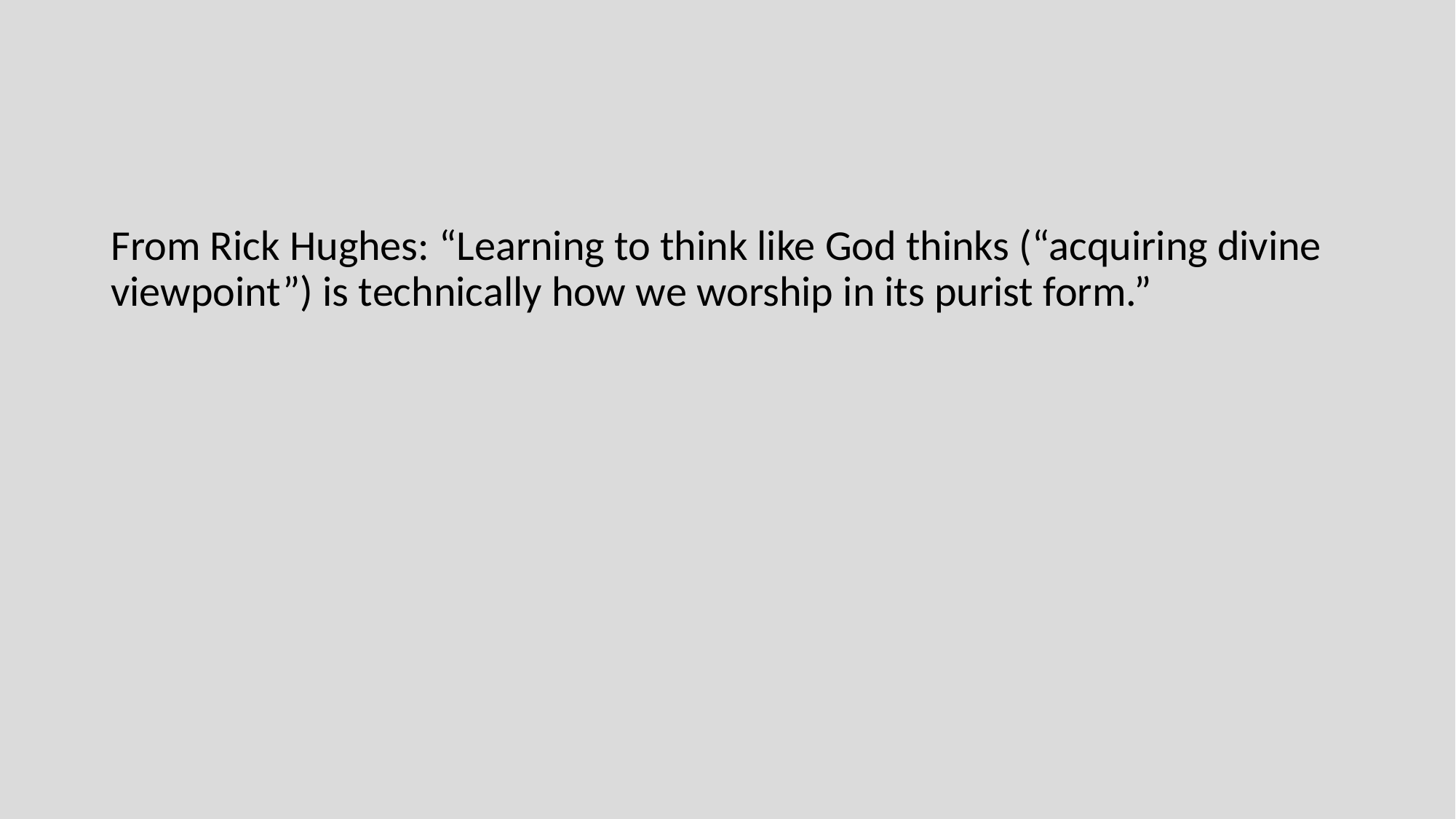

From Rick Hughes: “Learning to think like God thinks (“acquiring divine viewpoint”) is technically how we worship in its purist form.”